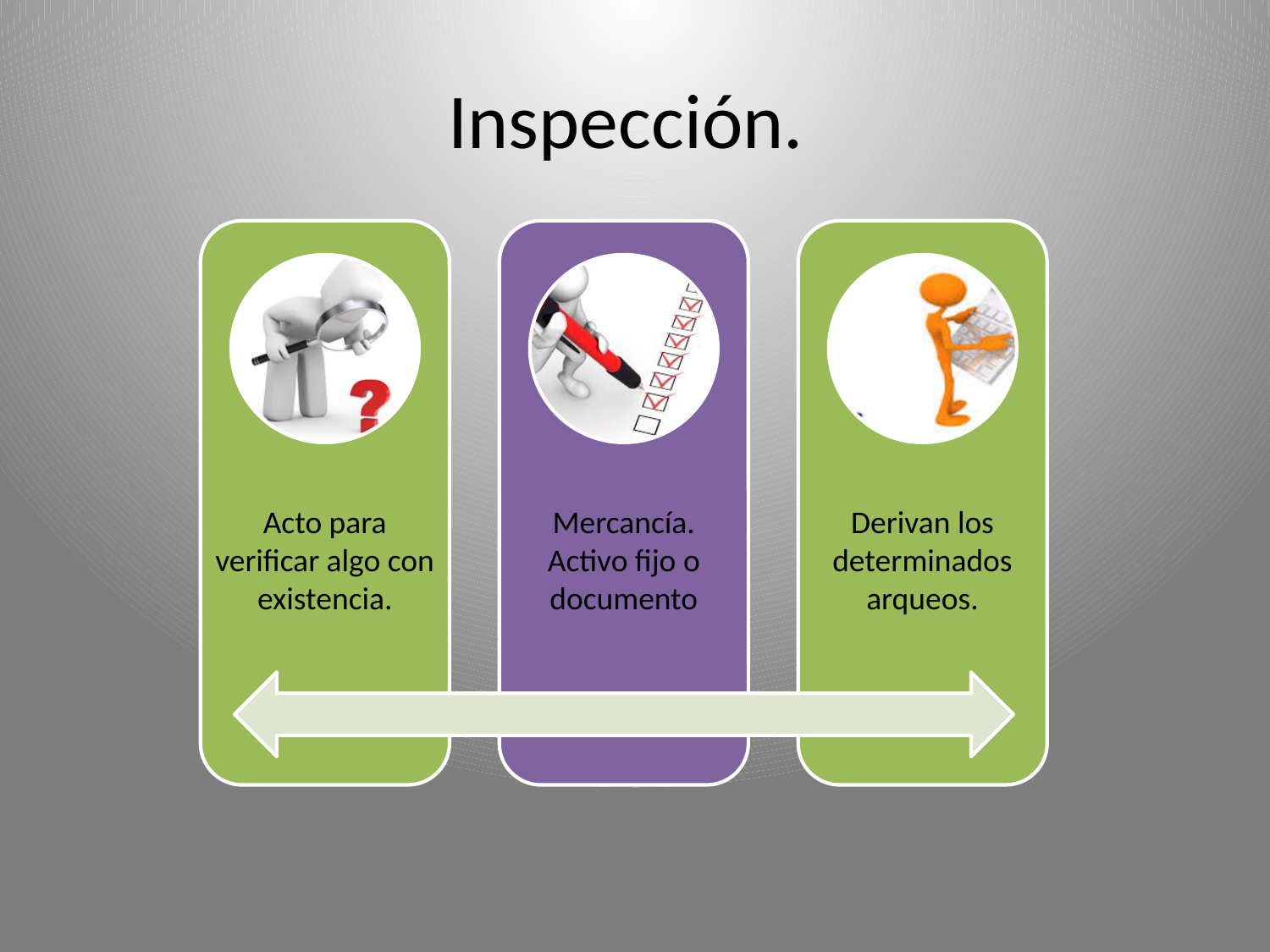

# Inspección.
Acto para verificar algo con existencia.
Derivan los determinados arqueos.
Mercancía. Activo fijo o documento